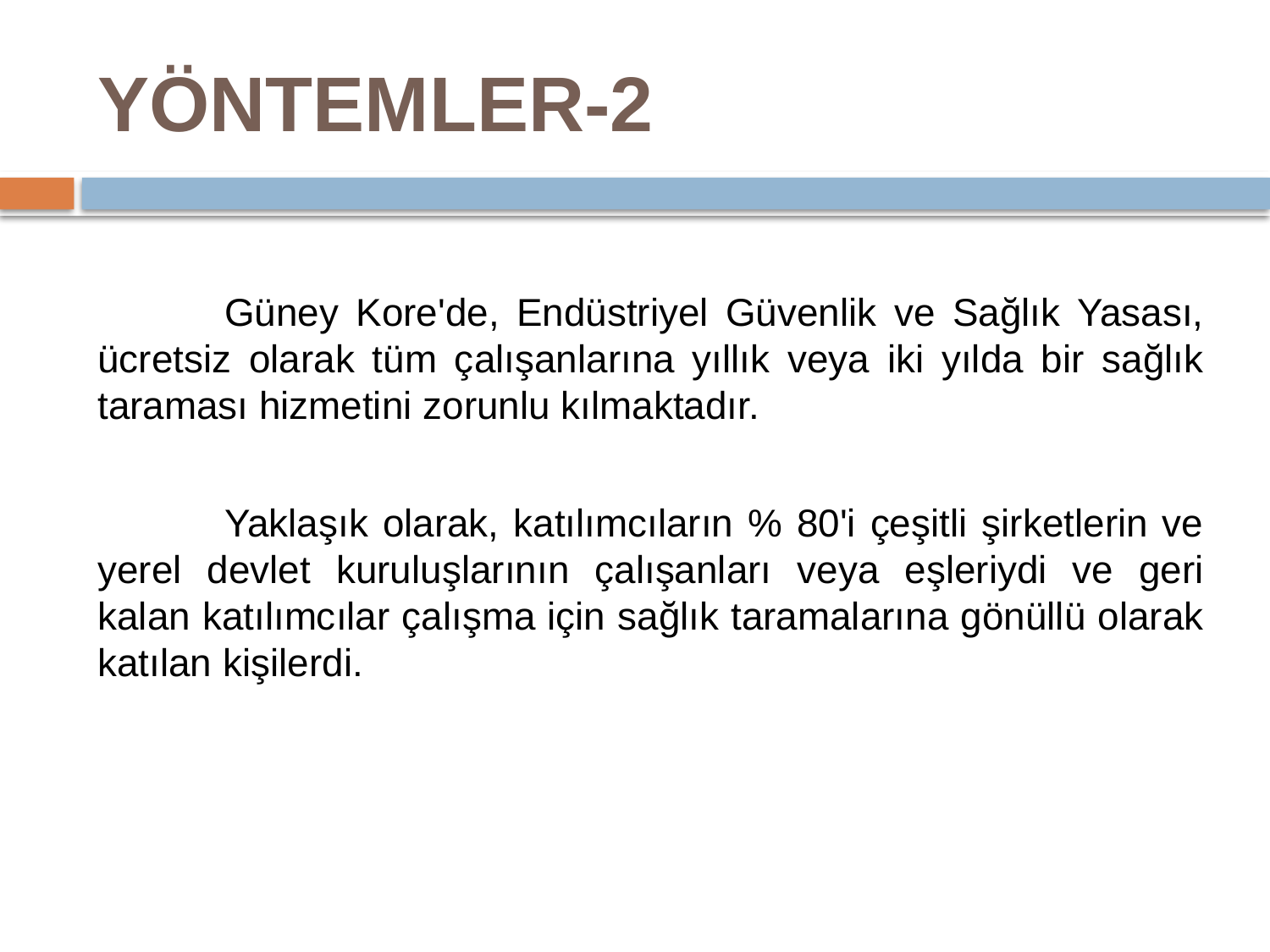

# YÖNTEMLER-2

	Güney Kore'de, Endüstriyel Güvenlik ve Sağlık Yasası, ücretsiz olarak tüm çalışanlarına yıllık veya iki yılda bir sağlık taraması hizmetini zorunlu kılmaktadır.

	Yaklaşık olarak, katılımcıların % 80'i çeşitli şirketlerin ve yerel devlet kuruluşlarının çalışanları veya eşleriydi ve geri kalan katılımcılar çalışma için sağlık taramalarına gönüllü olarak katılan kişilerdi.